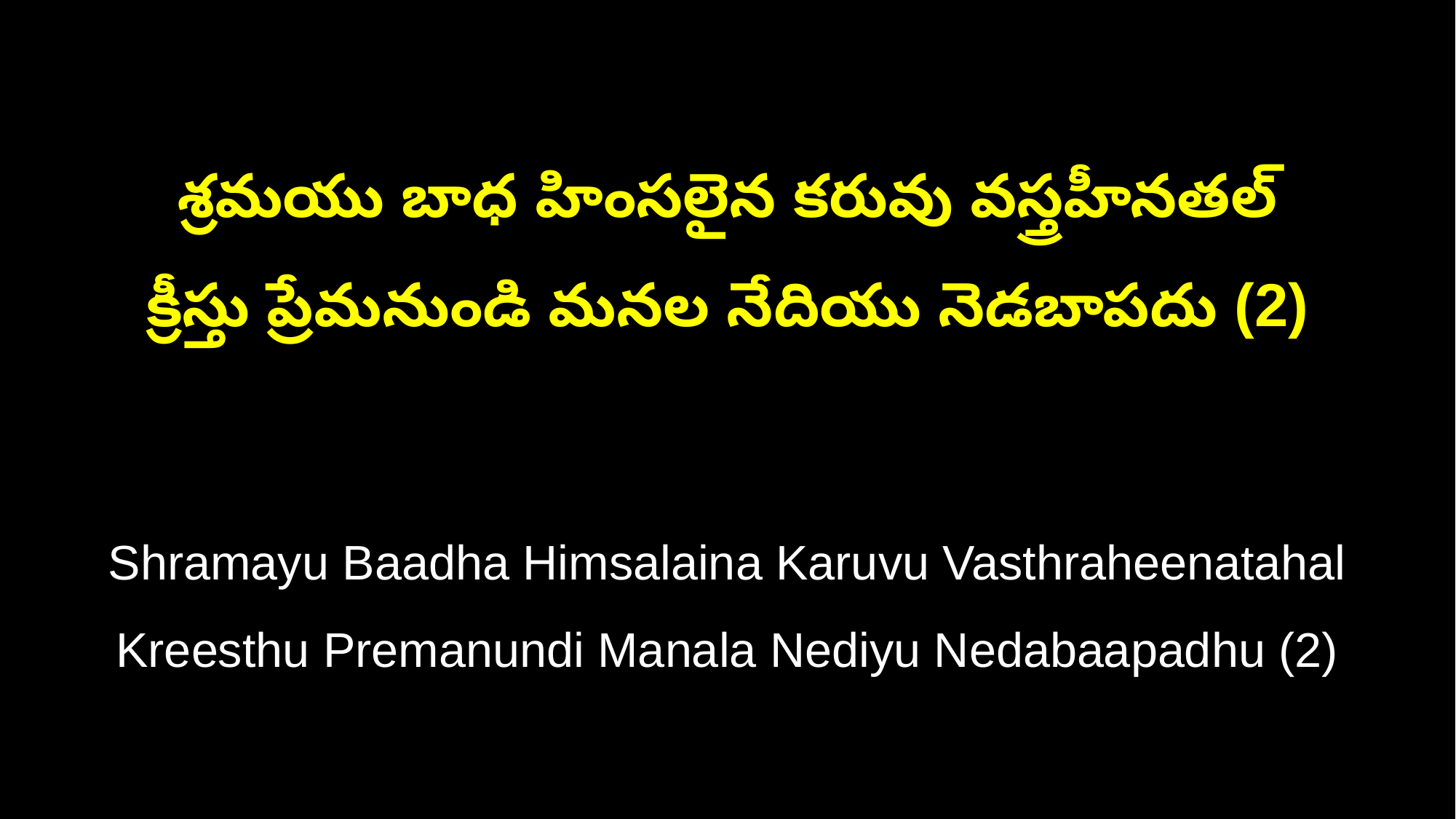

శ్రమయు బాధ హింసలైన కరువు వస్త్రహీనతల్
క్రీస్తు ప్రేమనుండి మనల నేదియు నెడబాపదు (2)
Shramayu Baadha Himsalaina Karuvu Vasthraheenatahal
Kreesthu Premanundi Manala Nediyu Nedabaapadhu (2)